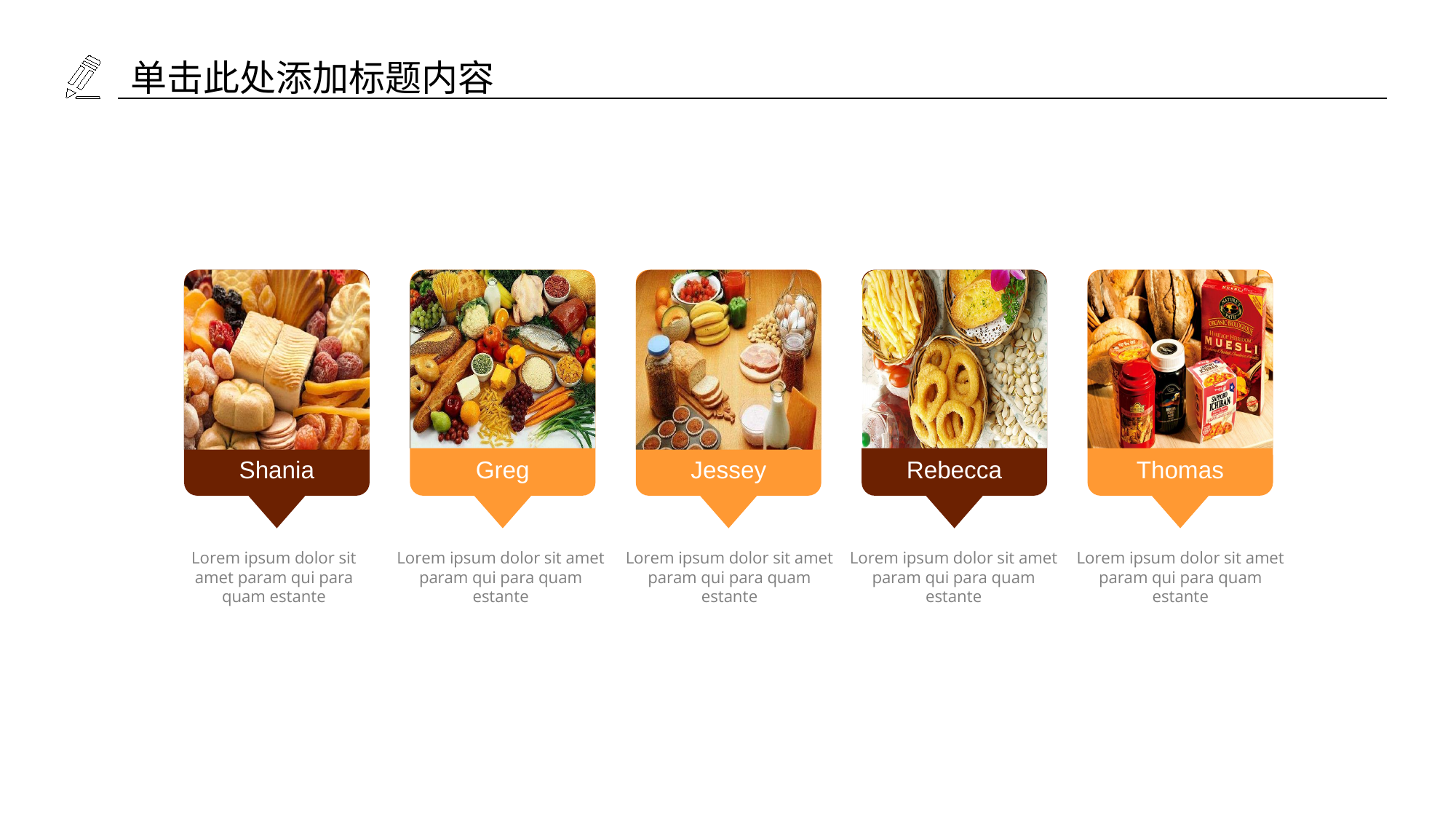

Shania

Greg

Jessey

Rebecca

Thomas

Lorem ipsum dolor sit amet param qui para quam estante
Lorem ipsum dolor sit amet param qui para quam estante
Lorem ipsum dolor sit amet param qui para quam estante
Lorem ipsum dolor sit amet param qui para quam estante
Lorem ipsum dolor sit amet param qui para quam estante